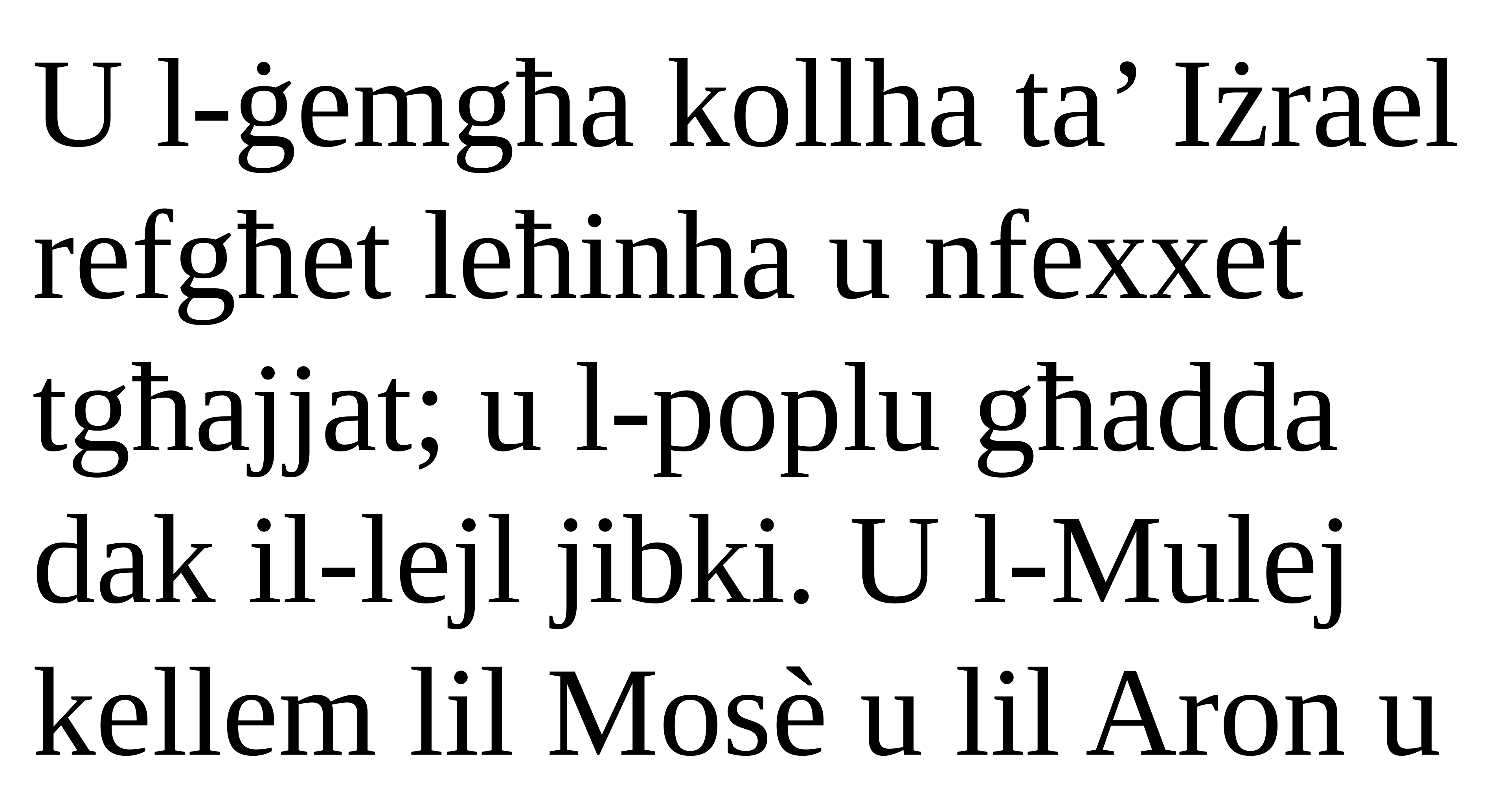

U l-ġemgħa kollha ta’ Iżrael refgħet leħinha u nfexxet tgħajjat; u l-poplu għadda dak il-lejl jibki. U l-Mulej kellem lil Mosè u lil Aron u